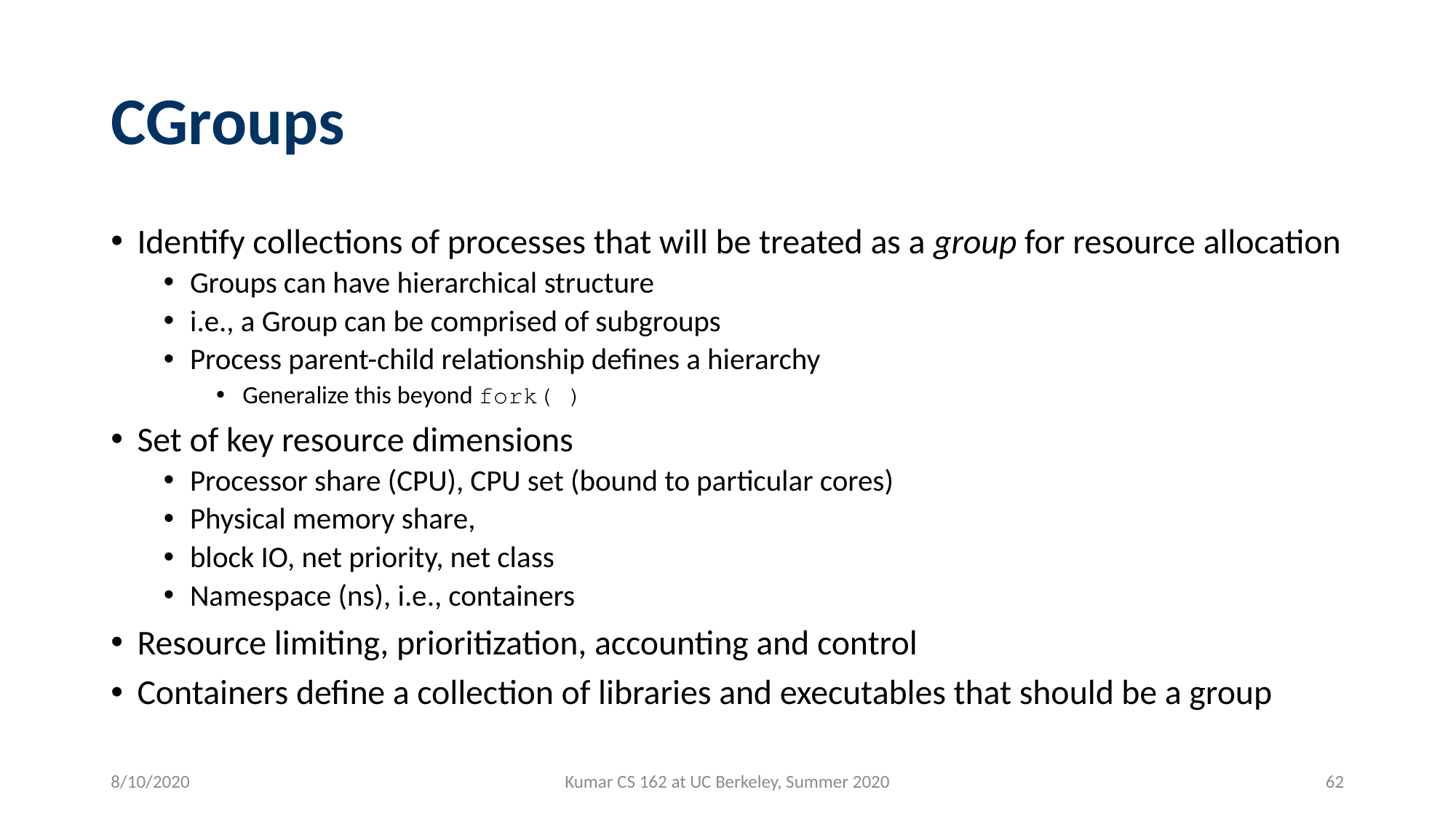

# CGroups
Identify collections of processes that will be treated as a group for resource allocation
Groups can have hierarchical structure
i.e., a Group can be comprised of subgroups
Process parent-child relationship defines a hierarchy
Generalize this beyond fork( )
Set of key resource dimensions
Processor share (CPU), CPU set (bound to particular cores)
Physical memory share,
block IO, net priority, net class
Namespace (ns), i.e., containers
Resource limiting, prioritization, accounting and control
Containers define a collection of libraries and executables that should be a group
8/10/2020
Kumar CS 162 at UC Berkeley, Summer 2020
62